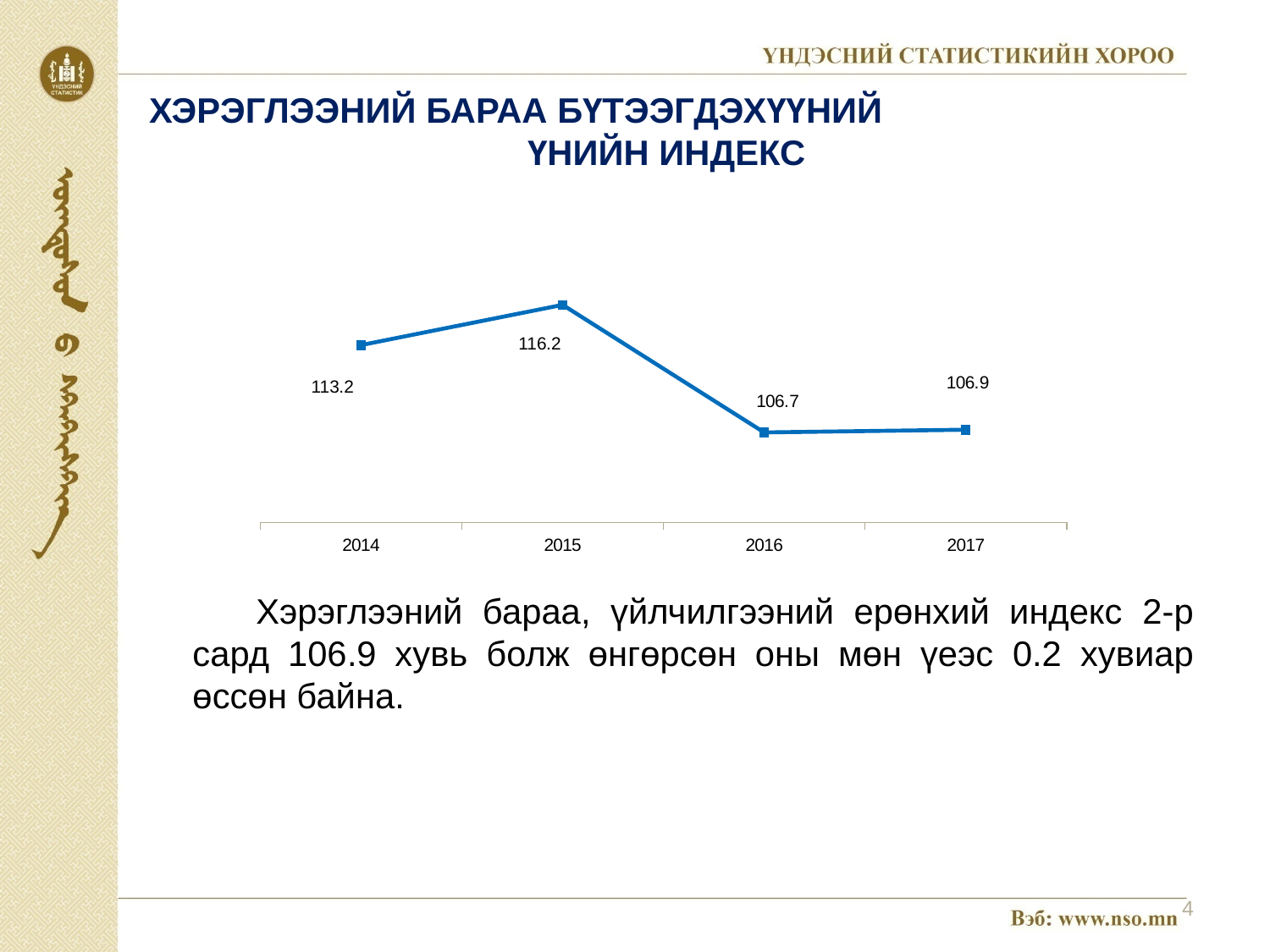

# ХЭРЭГЛЭЭНИЙ БАРАА БҮТЭЭГДЭХҮҮНИЙ                                ҮНИЙН ИНДЕКС

### Chart

| Category |  |
|---|---|
| 2014 | 113.2 |
| 2015 | 116.2 |
| 2016 | 106.7 |
| 2017 | 106.9 |
Хэрэглээний бараа, үйлчилгээний ерөнхий индекс 2-р сард 106.9 хувь болж өнгөрсөн оны мөн үеэс 0.2 хувиар өссөн байна.
4